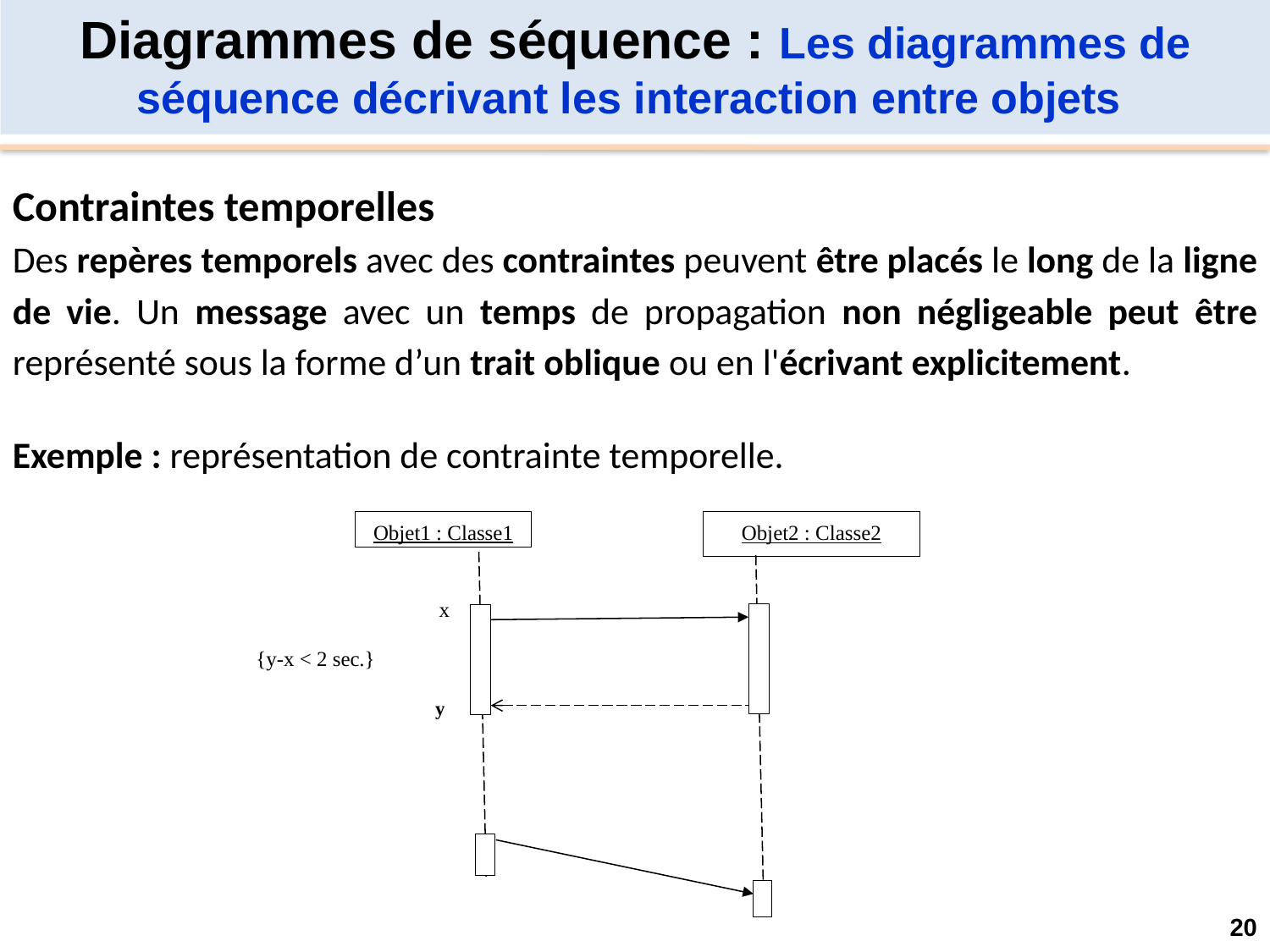

Diagrammes de séquence : Les diagrammes de séquence décrivant les interaction entre objets
Contraintes temporelles
Des repères temporels avec des contraintes peuvent être placés le long de la ligne de vie. Un message avec un temps de propagation non négligeable peut être représenté sous la forme d’un trait oblique ou en l'écrivant explicitement.
Exemple : représentation de contrainte temporelle.
Objet1 : Classe1
Objet2 : Classe2
x

{y-x < 2 sec.}
y

20